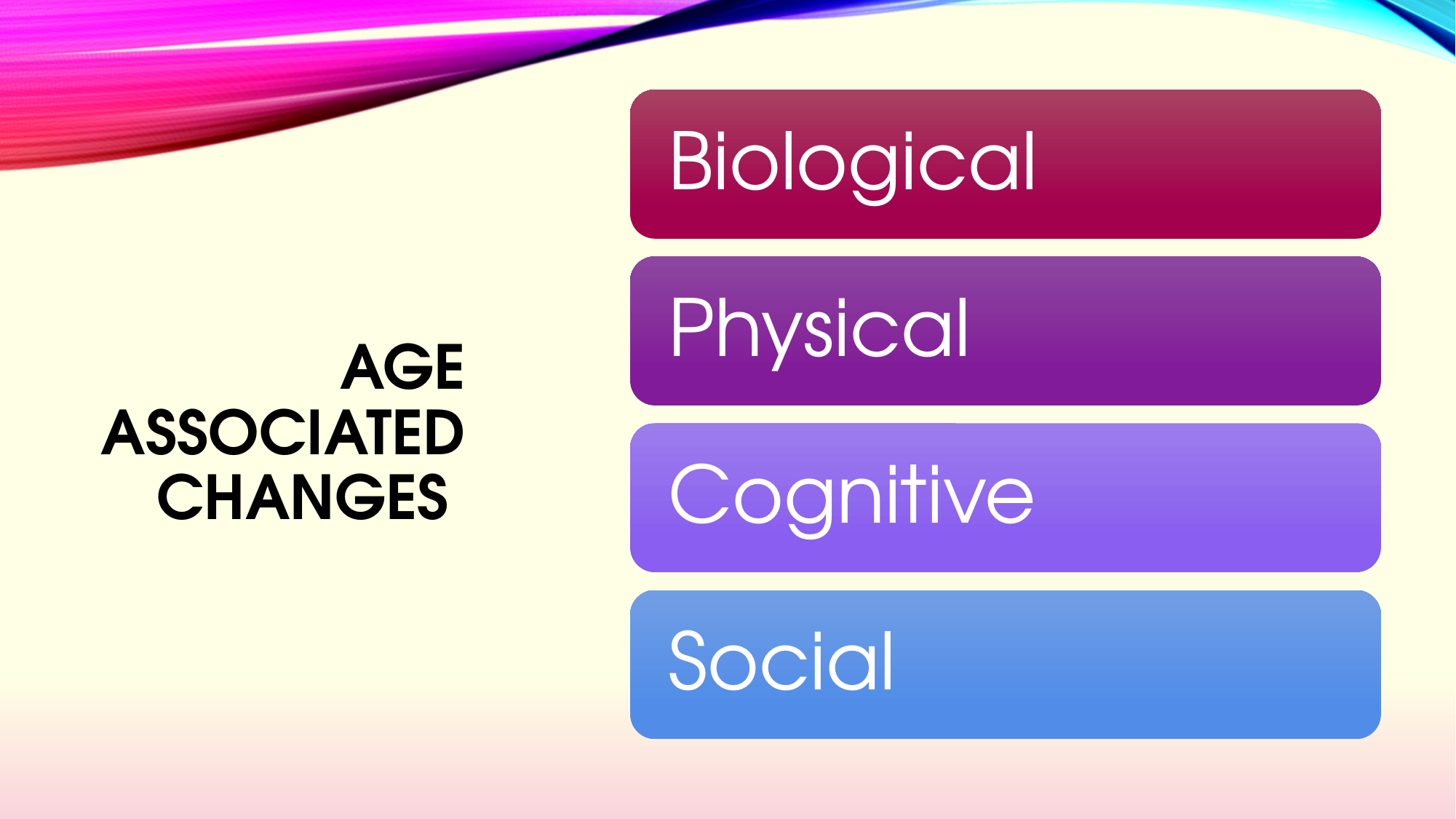

Biological
Physical
Cognitive
Social
# Age associated Changes